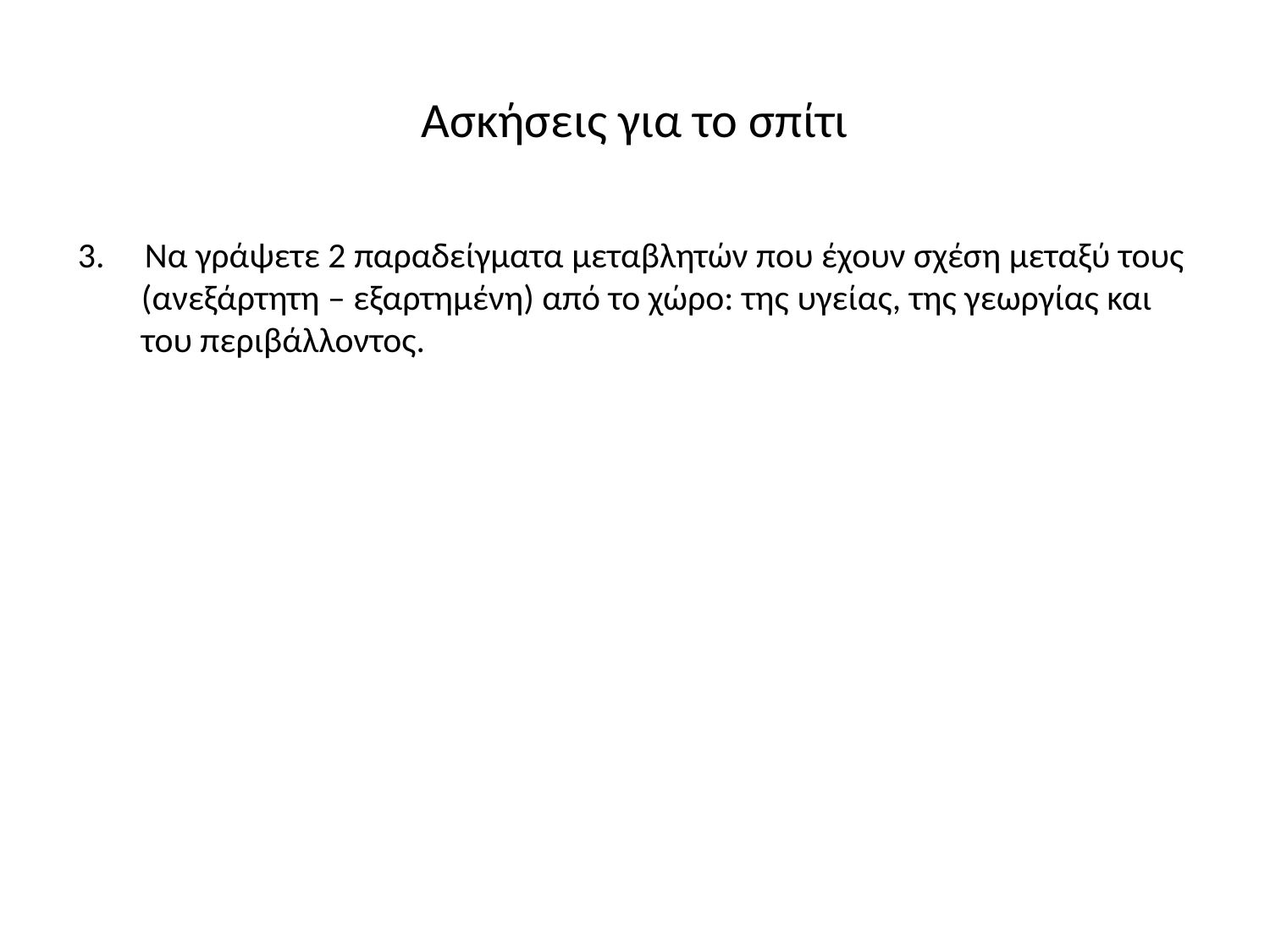

# Ασκήσεις για το σπίτι
3.     Να γράψετε 2 παραδείγματα μεταβλητών που έχουν σχέση μεταξύ τους (ανεξάρτητη – εξαρτημένη) από το χώρο: της υγείας, της γεωργίας και του περιβάλλοντος.